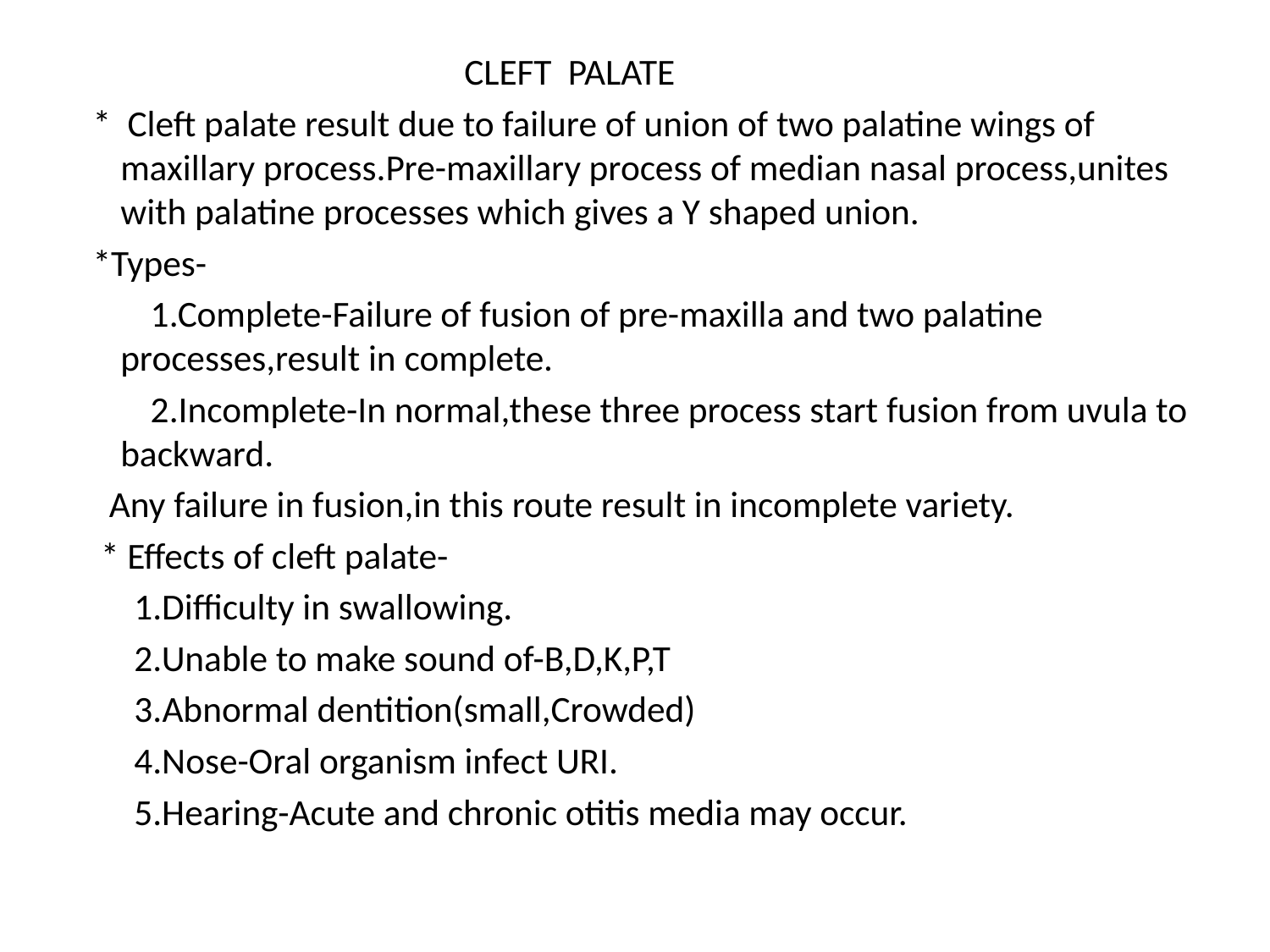

CLEFT  PALATE
  *  Cleft palate result due to failure of union of two palatine wings of maxillary process.Pre-maxillary process of median nasal process,unites with palatine processes which gives a Y shaped union.
  *Types-
         1.Complete-Failure of fusion of pre-maxilla and two palatine processes,result in complete.
         2.Incomplete-In normal,these three process start fusion from uvula to backward.
    Any failure in fusion,in this route result in incomplete variety.
   * Effects of cleft palate-
       1.Difficulty in swallowing.
       2.Unable to make sound of-B,D,K,P,T
       3.Abnormal dentition(small,Crowded)
       4.Nose-Oral organism infect URI.
       5.Hearing-Acute and chronic otitis media may occur.